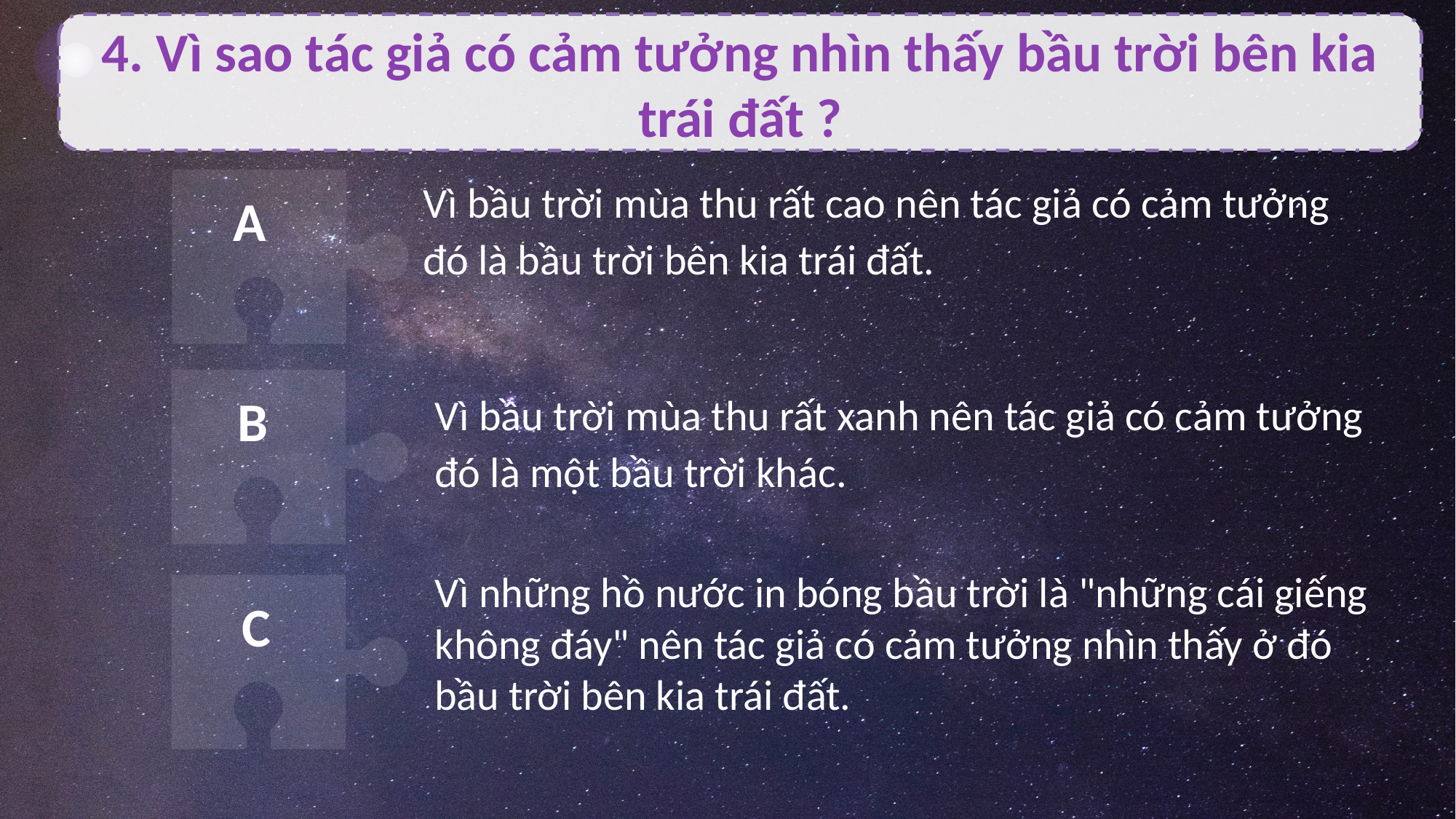

4. Vì sao tác giả có cảm tưởng nhìn thấy bầu trời bên kia trái đất ?

A
Vì bầu trời mùa thu rất cao nên tác giả có cảm tưởng đó là bầu trời bên kia trái đất.

B
Vì bầu trời mùa thu rất xanh nên tác giả có cảm tưởng đó là một bầu trời khác.
Vì những hồ nước in bóng bầu trời là "những cái giếng không đáy" nên tác giả có cảm tưởng nhìn thấy ở đó bầu trời bên kia trái đất.

C